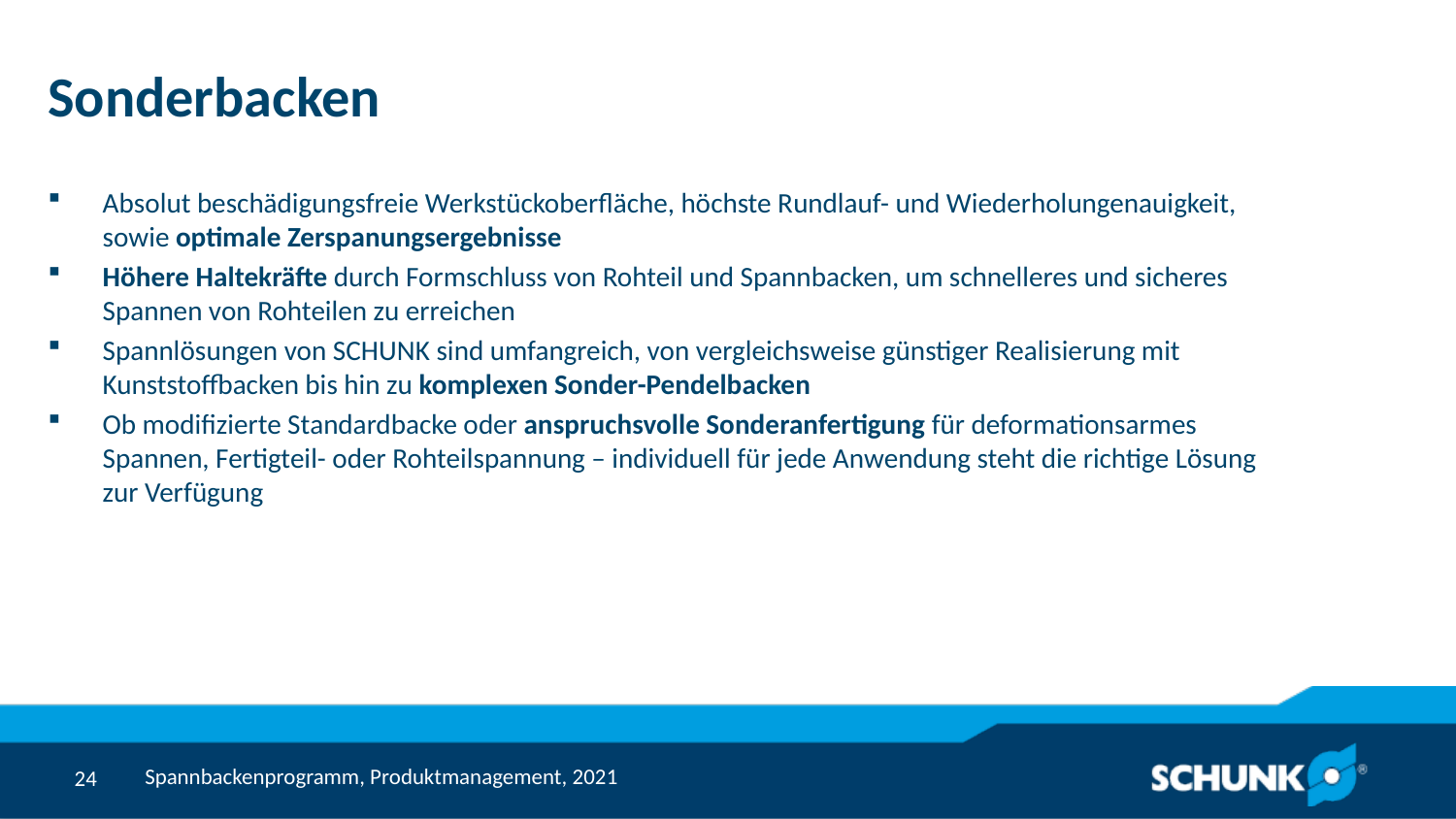

# Sonderbacken
Absolut beschädigungsfreie Werkstückoberfläche, höchste Rundlauf- und Wiederholungenauigkeit, sowie optimale Zerspanungsergebnisse
Höhere Haltekräfte durch Formschluss von Rohteil und Spannbacken, um schnelleres und sicheres Spannen von Rohteilen zu erreichen
Spannlösungen von SCHUNK sind umfangreich, von vergleichsweise günstiger Realisierung mit Kunststoffbacken bis hin zu komplexen Sonder-Pendelbacken
Ob modifizierte Standardbacke oder anspruchsvolle Sonderanfertigung für deformationsarmes Spannen, Fertigteil- oder Rohteilspannung – individuell für jede Anwendung steht die richtige Lösung zur Verfügung

Spannbackenprogramm, Produktmanagement, 2021